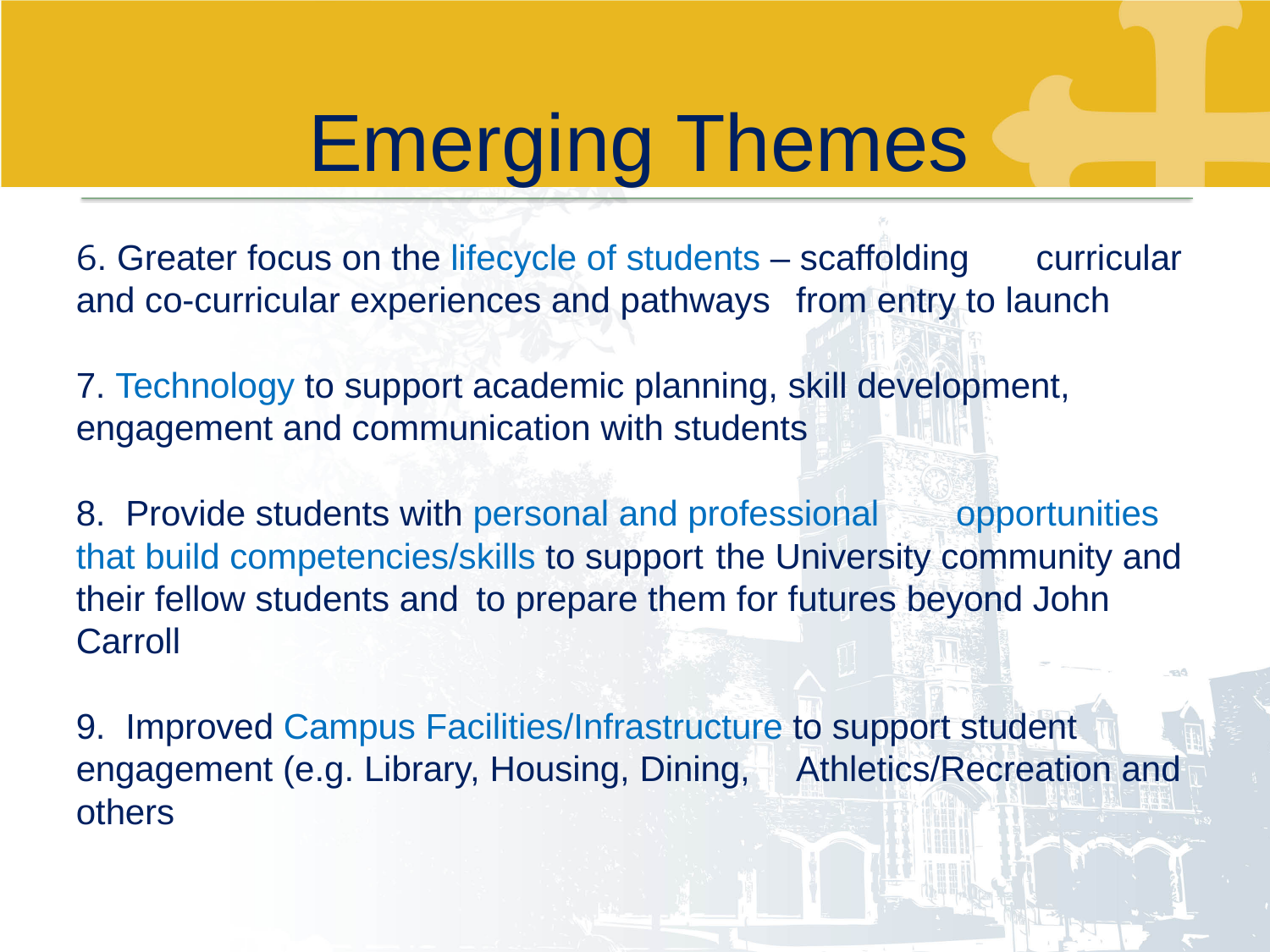

# Emerging Themes
6. Greater focus on the lifecycle of students – scaffolding 	curricular and co-curricular experiences and pathways 	from entry to launch

7. Technology to support academic planning, skill development, 	engagement and communication with students

8.  Provide students with personal and professional 	opportunities that build competencies/skills to support 	the University community and their fellow students and 	to prepare them for futures beyond John Carroll

9.  Improved Campus Facilities/Infrastructure to support student 	engagement (e.g. Library, Housing, Dining, 	Athletics/Recreation and others